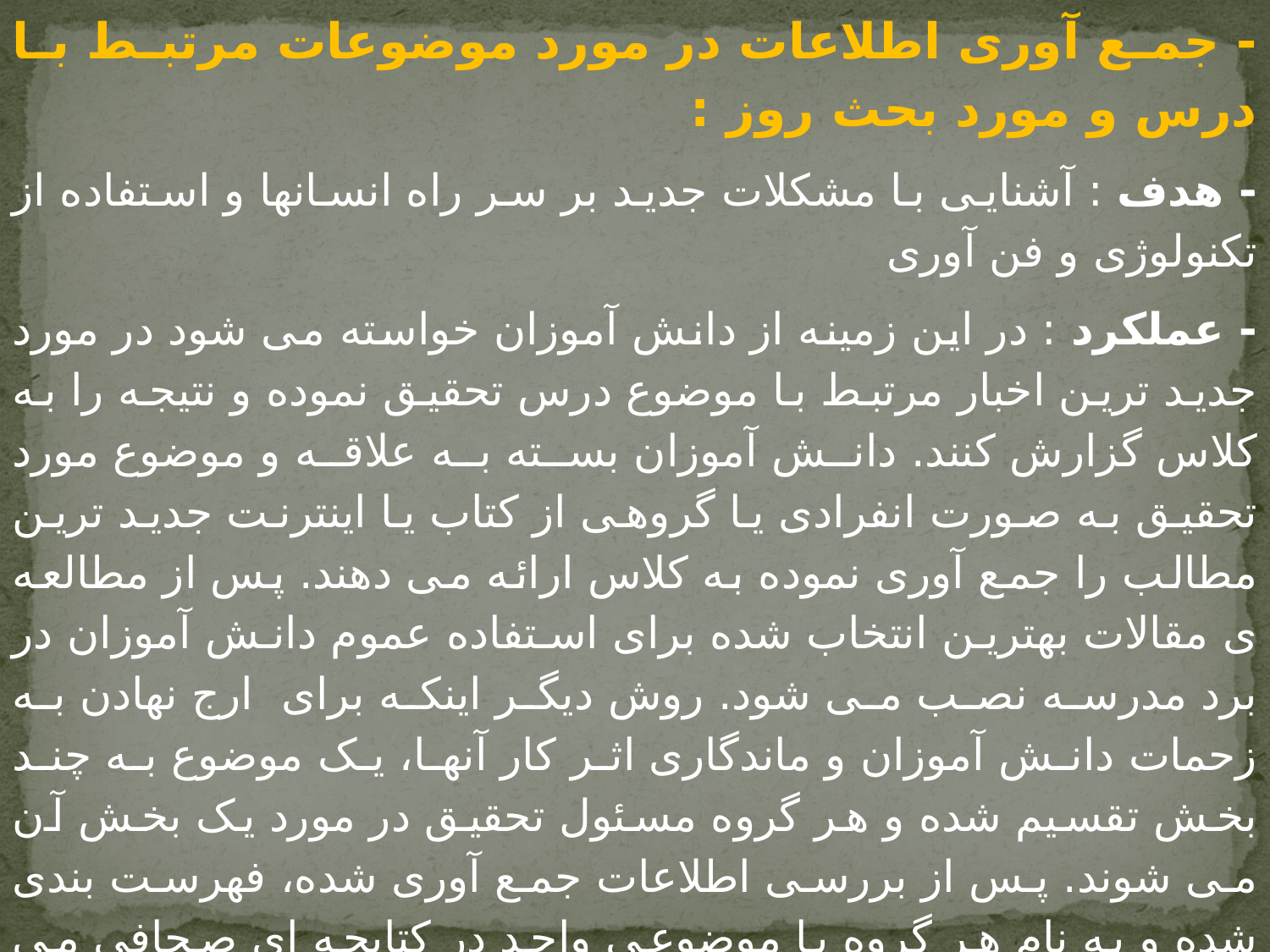

- جمع آوری اطلاعات در مورد موضوعات مرتبط با درس و مورد بحث روز :
- هدف : آشنایی با مشکلات جدید بر سر راه انسانها و استفاده از تکنولوژی و فن آوری
- عملکرد : در این زمینه از دانش آموزان خواسته می شود در مورد جدید ترین اخبار مرتبط با موضوع درس تحقیق نموده و نتیجه را به کلاس گزارش کنند. دانش آموزان بسته به علاقه و موضوع مورد تحقیق به صورت انفرادی یا گروهی از کتاب یا اینترنت جدید ترین مطالب را جمع آوری نموده به کلاس ارائه می دهند. پس از مطالعه ی مقالات بهترین انتخاب شده برای استفاده عموم دانش آموزان در برد مدرسه نصب می شود. روش دیگر اینکه برای  ارج نهادن به زحمات دانش آموزان و ماندگاری اثر کار آنها، یک موضوع به چند بخش تقسیم شده و هر گروه مسئول تحقیق در مورد یک بخش آن می شوند. پس از بررسی اطلاعات جمع آوری شده، فهرست بندی شده و به نام هر گروه با موضوعی واحد در کتابچه ای صحافی می شود. با این کار دانش آموزان اولاً راههای تحقیق و جمع آوری اطلاعات را تجربه می کنند و ثانیاً با صحافی تحقیقات شان نتیجه ی این آثار را عملاً مشاهده می نمایند .